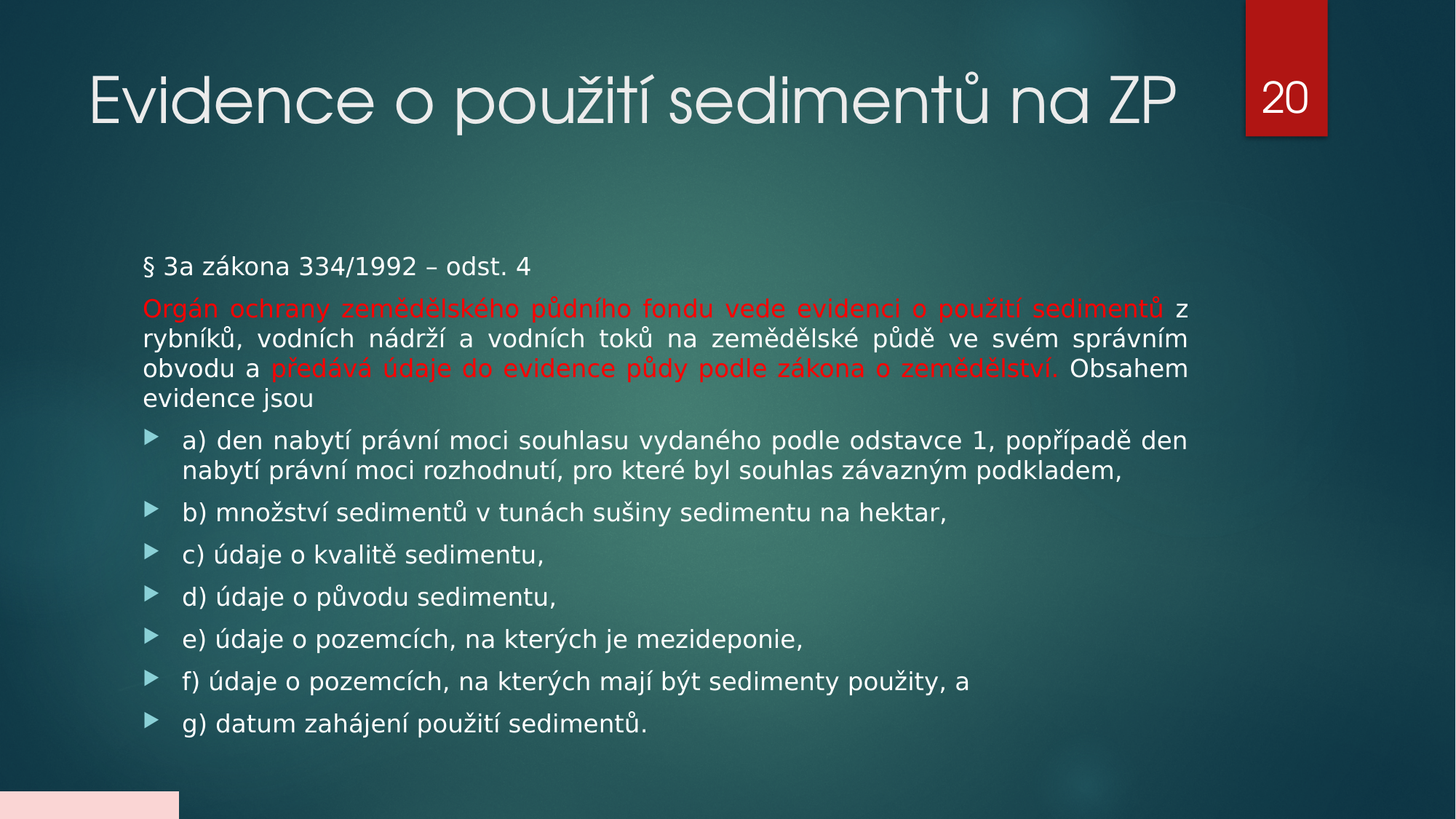

20
# Evidence o použití sedimentů na ZP
§ 3a zákona 334/1992 – odst. 4
Orgán ochrany zemědělského půdního fondu vede evidenci o použití sedimentů z rybníků, vodních nádrží a vodních toků na zemědělské půdě ve svém správním obvodu a předává údaje do evidence půdy podle zákona o zemědělství. Obsahem evidence jsou
a) den nabytí právní moci souhlasu vydaného podle odstavce 1, popřípadě den nabytí právní moci rozhodnutí, pro které byl souhlas závazným podkladem,
b) množství sedimentů v tunách sušiny sedimentu na hektar,
c) údaje o kvalitě sedimentu,
d) údaje o původu sedimentu,
e) údaje o pozemcích, na kterých je mezideponie,
f) údaje o pozemcích, na kterých mají být sedimenty použity, a
g) datum zahájení použití sedimentů.